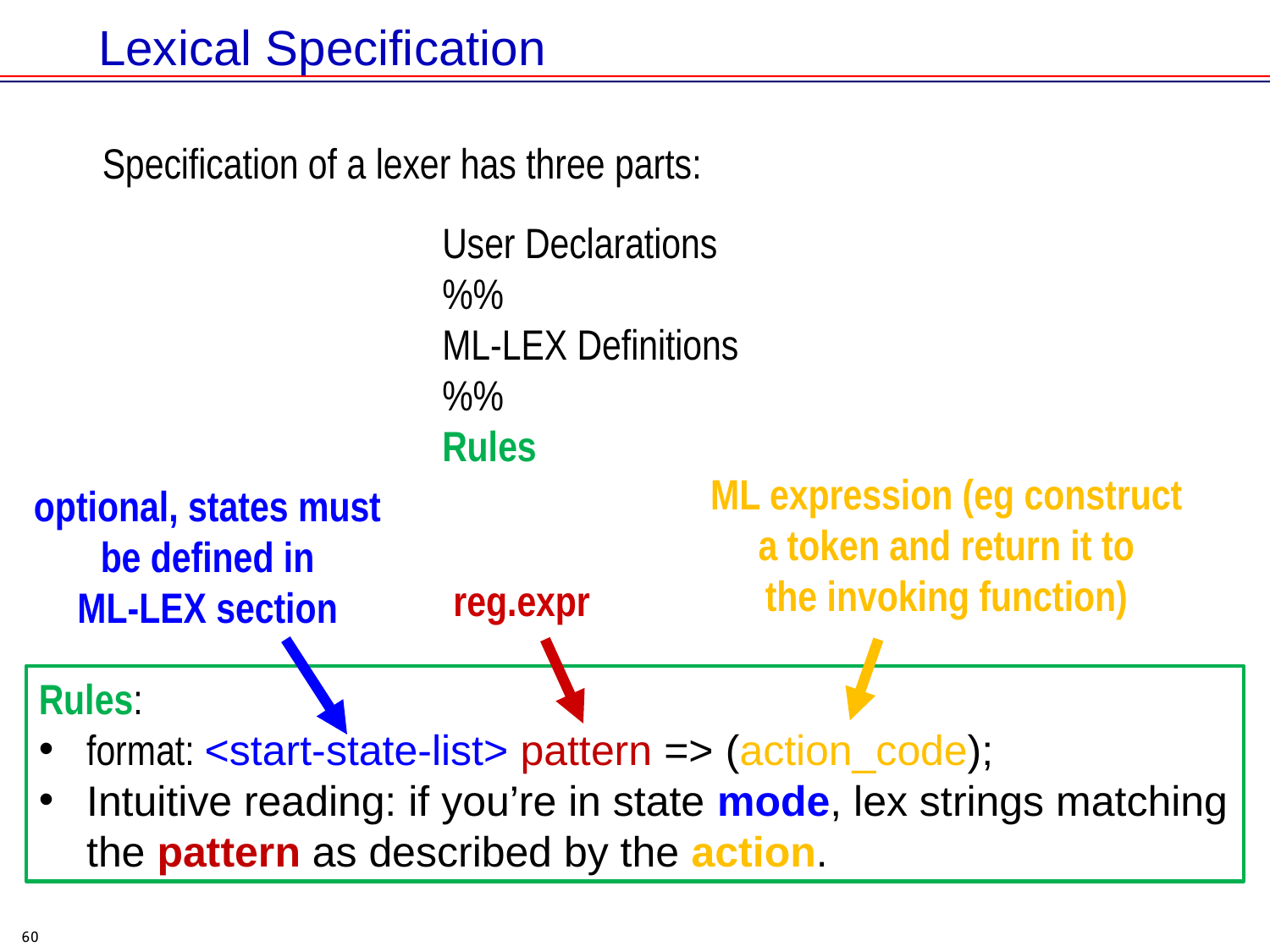

# Lexical Specification
Specification of a lexer has three parts:
User Declarations
%%
ML-LEX Definitions
%%
Rules
ML expression (eg construct
a token and return it to
the invoking function)
optional, states must
be defined in
ML-LEX section
reg.expr
Rules:
format: <start-state-list> pattern => (action_code);
Intuitive reading: if you’re in state mode, lex strings matching the pattern as described by the action.
60